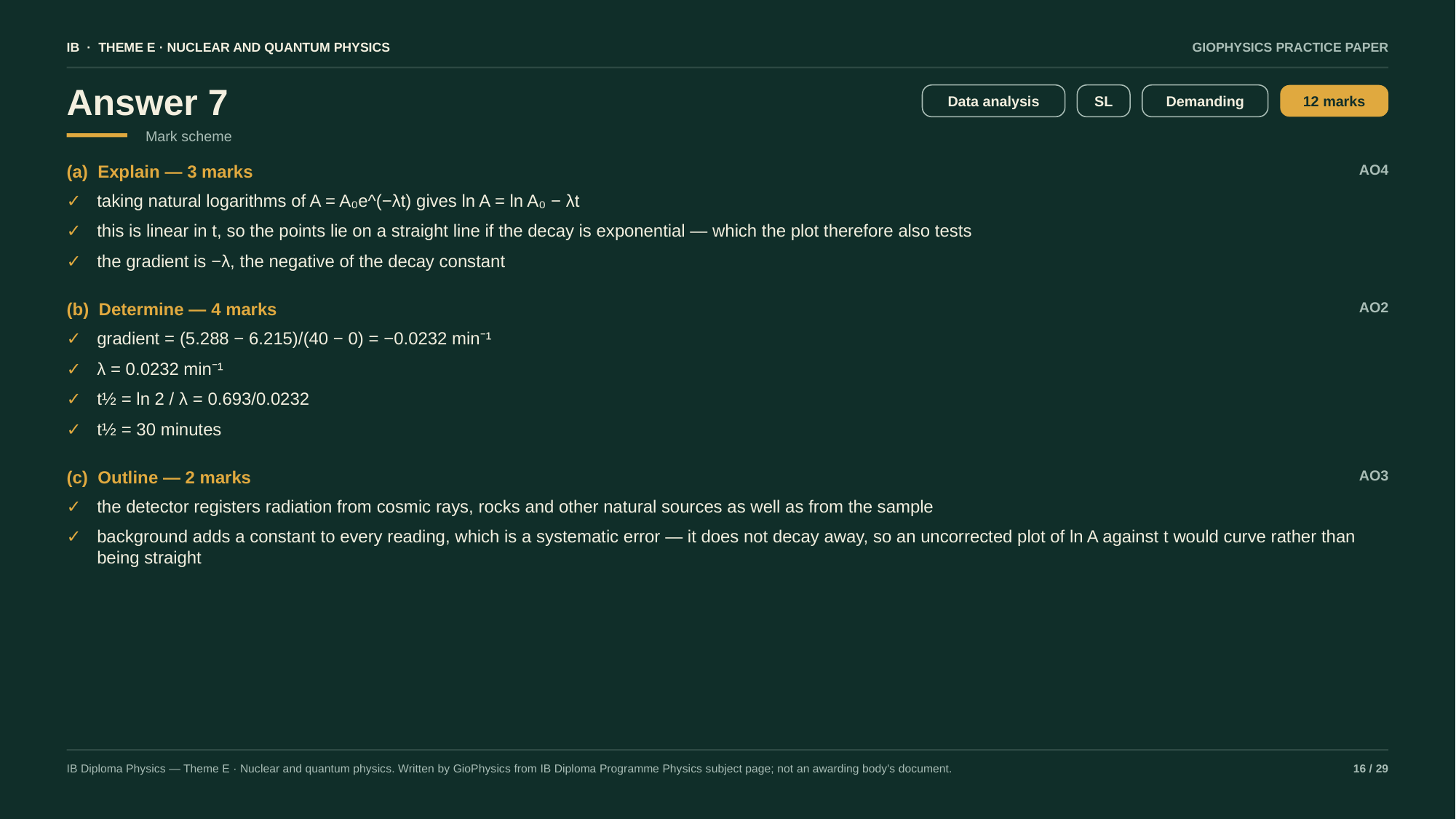

IB  ·  THEME E · NUCLEAR AND QUANTUM PHYSICS
GIOPHYSICS PRACTICE PAPER

Answer 7

Data analysis

SL

Demanding

12 marks
Mark scheme

(a)  Explain — 3 marks
AO4
✓
taking natural logarithms of A = A₀e^(−λt) gives ln A = ln A₀ − λt
✓
this is linear in t, so the points lie on a straight line if the decay is exponential — which the plot therefore also tests
✓
the gradient is −λ, the negative of the decay constant
(b)  Determine — 4 marks
AO2
✓
gradient = (5.288 − 6.215)/(40 − 0) = −0.0232 min⁻¹
✓
λ = 0.0232 min⁻¹
✓
t½ = ln 2 / λ = 0.693/0.0232
✓
t½ = 30 minutes
(c)  Outline — 2 marks
AO3
✓
the detector registers radiation from cosmic rays, rocks and other natural sources as well as from the sample
✓
background adds a constant to every reading, which is a systematic error — it does not decay away, so an uncorrected plot of ln A against t would curve rather than being straight

IB Diploma Physics — Theme E · Nuclear and quantum physics. Written by GioPhysics from IB Diploma Programme Physics subject page; not an awarding body's document.
16 / 29